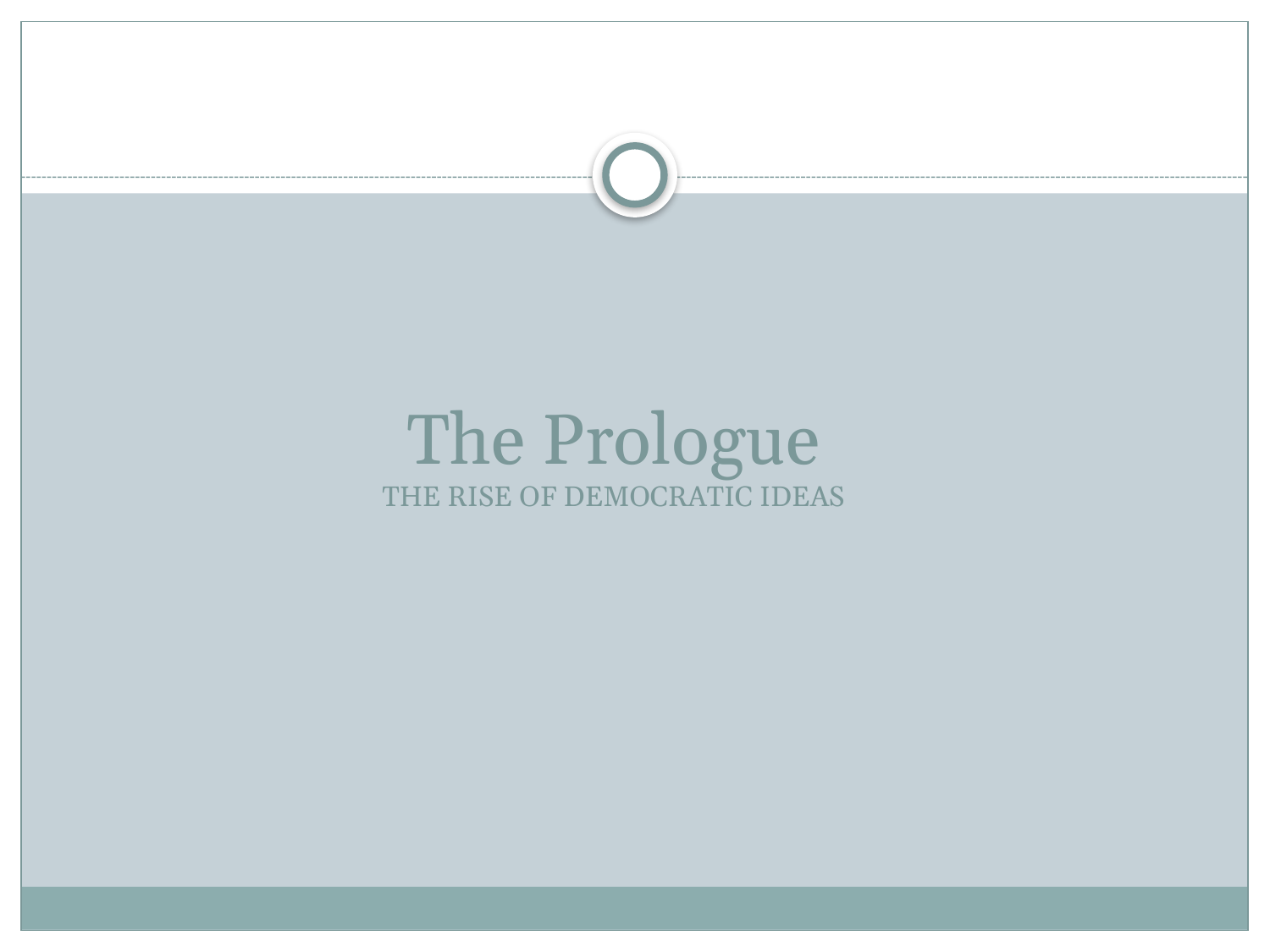

# The Prologue THE RISE OF DEMOCRATIC IDEAS